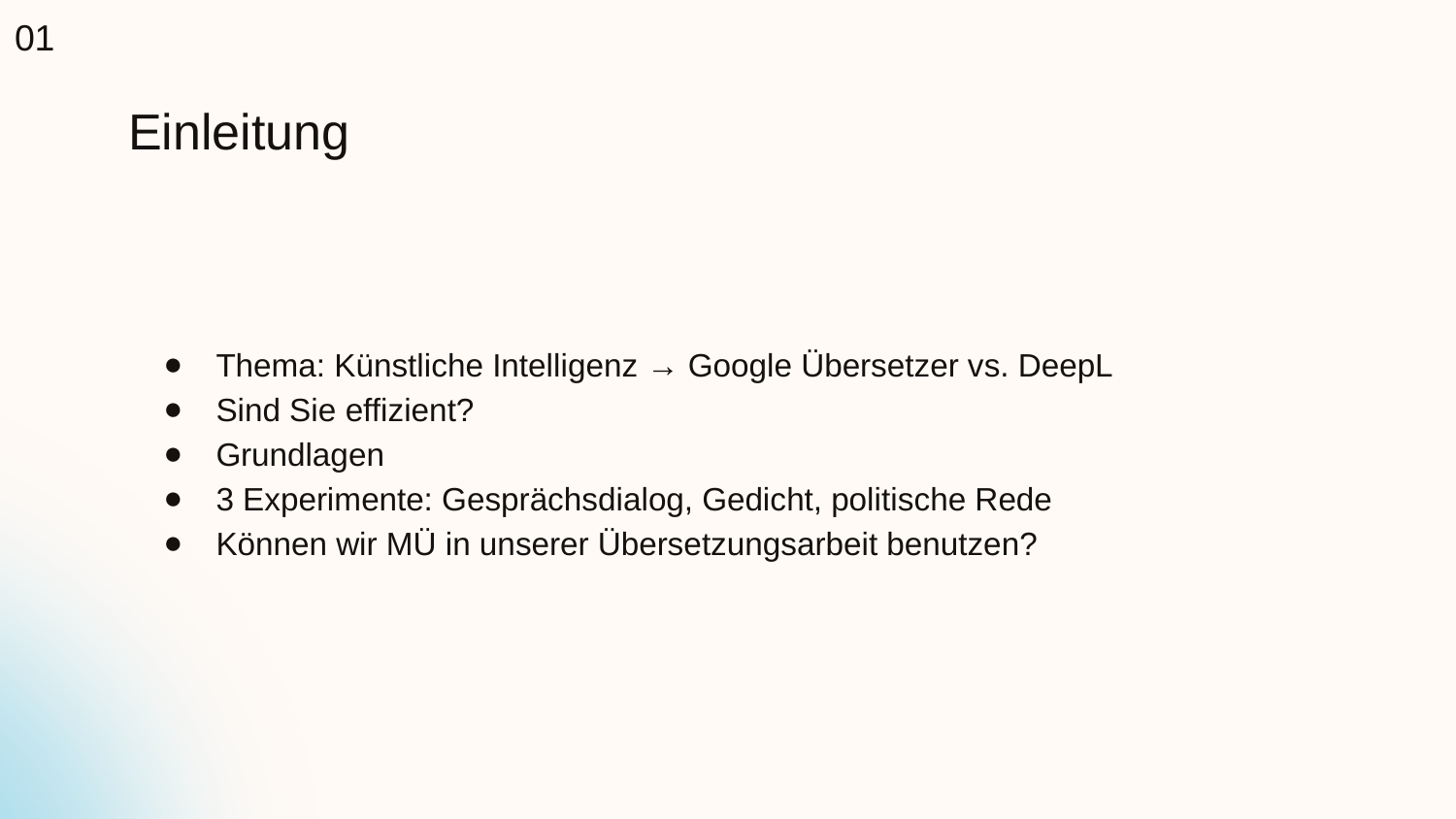

01
# Einleitung
Thema: Künstliche Intelligenz → Google Übersetzer vs. DeepL
Sind Sie effizient?
Grundlagen
3 Experimente: Gesprächsdialog, Gedicht, politische Rede
Können wir MÜ in unserer Übersetzungsarbeit benutzen?